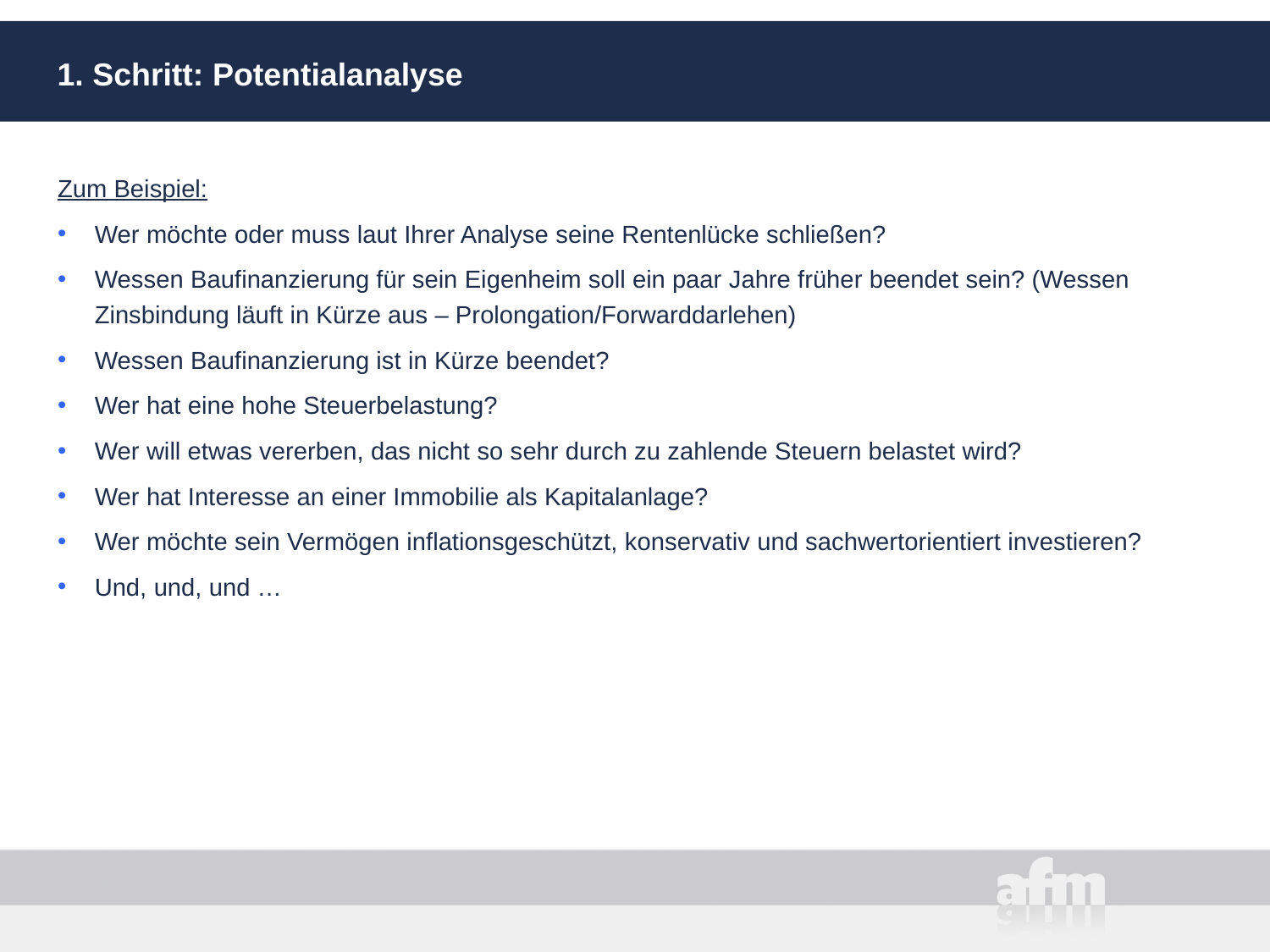

# 1. Schritt: Potentialanalyse

Zum Beispiel:
Wer möchte oder muss laut Ihrer Analyse seine Rentenlücke schließen?
Wessen Baufinanzierung für sein Eigenheim soll ein paar Jahre früher beendet sein? (Wessen Zinsbindung läuft in Kürze aus – Prolongation/Forwarddarlehen)
Wessen Baufinanzierung ist in Kürze beendet?
Wer hat eine hohe Steuerbelastung?
Wer will etwas vererben, das nicht so sehr durch zu zahlende Steuern belastet wird?
Wer hat Interesse an einer Immobilie als Kapitalanlage?
Wer möchte sein Vermögen inflationsgeschützt, konservativ und sachwertorientiert investieren?
Und, und, und …